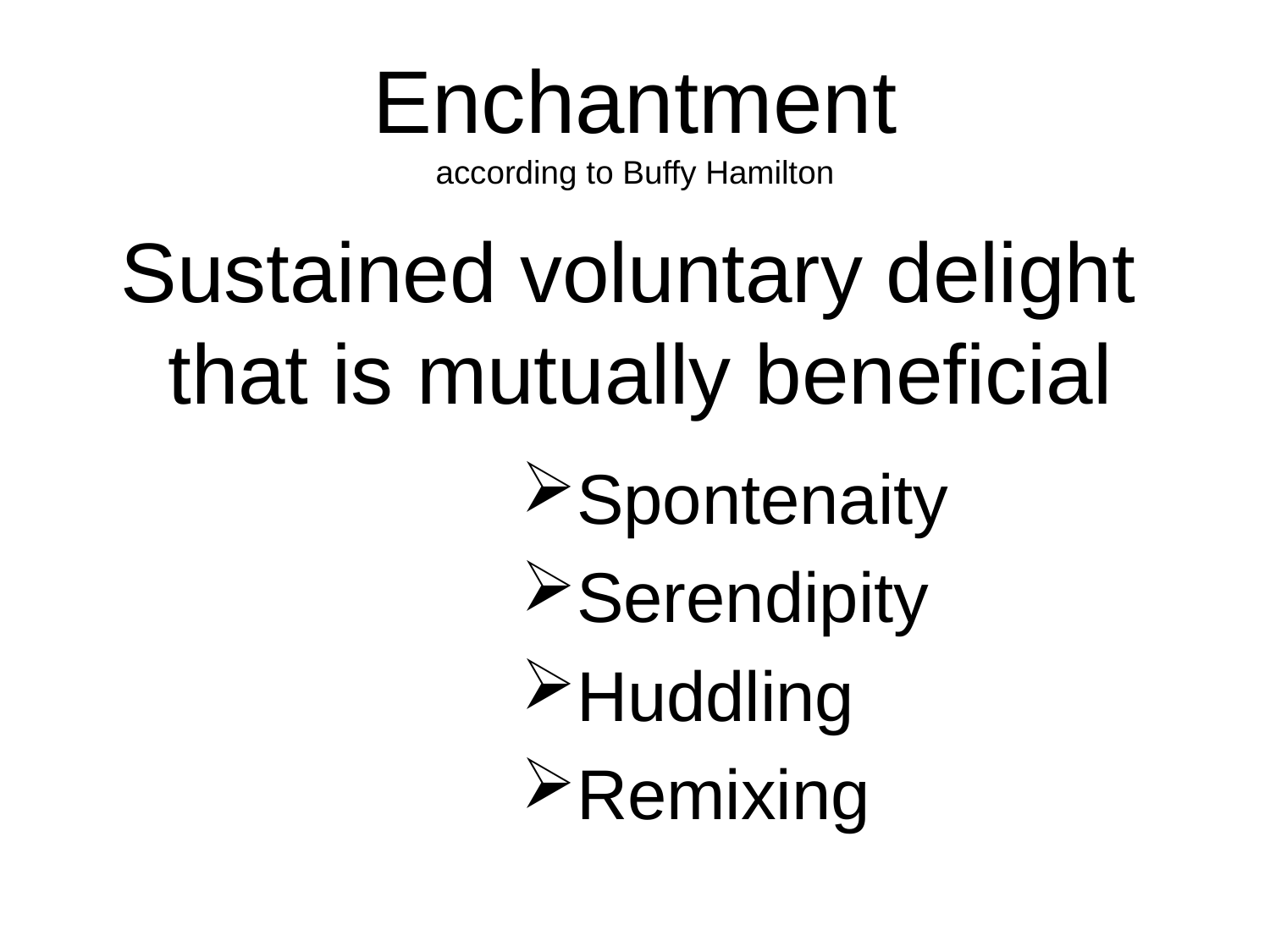

# Enchantment according to Buffy Hamilton
Sustained voluntary delight
that is mutually beneficial

Spontenaity
Serendipity
Huddling
Remixing